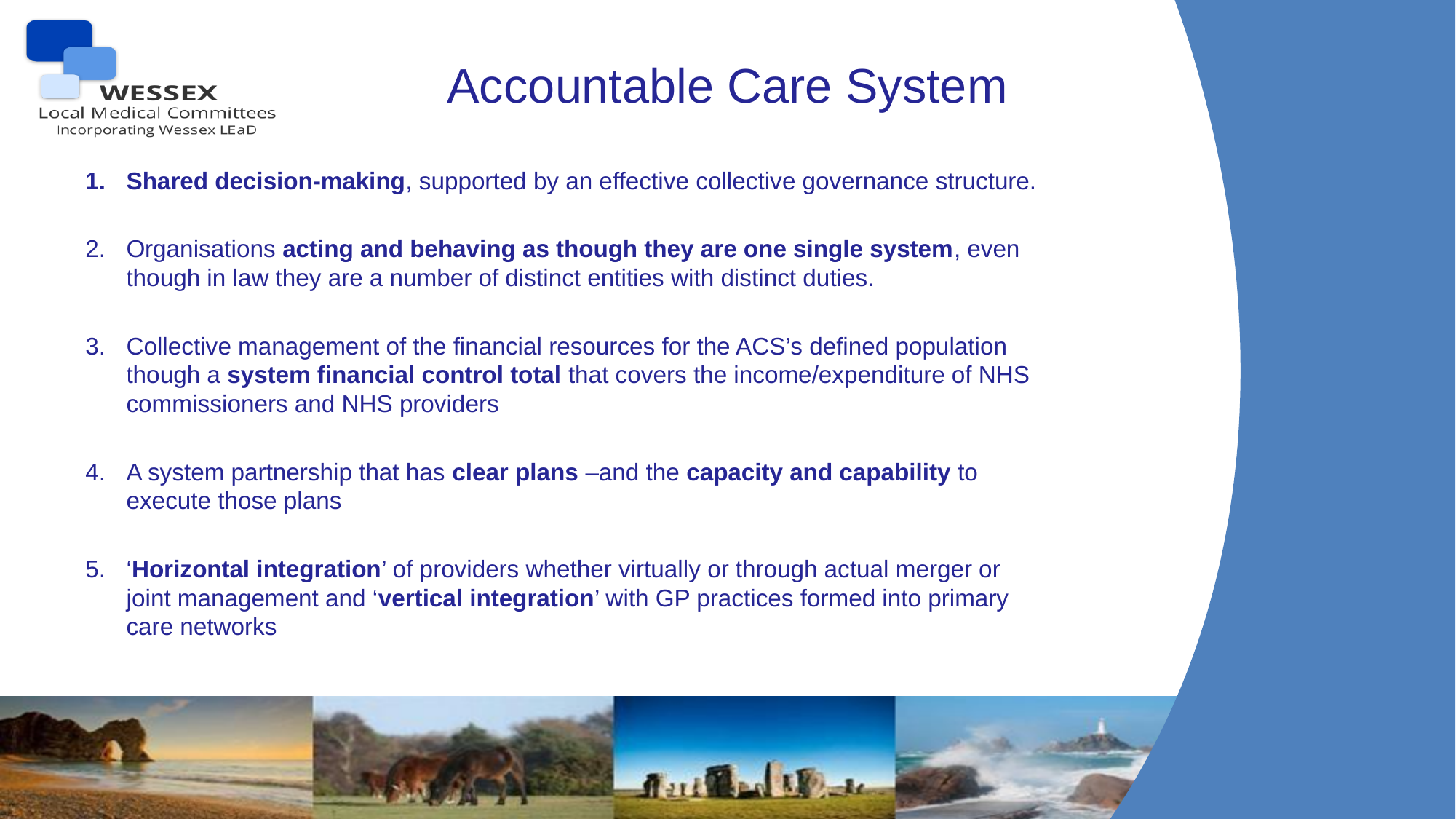

# Accountable Care System
Shared decision-making, supported by an effective collective governance structure.

Organisations acting and behaving as though they are one single system, even though in law they are a number of distinct entities with distinct duties.

Collective management of the financial resources for the ACS’s defined population though a system financial control total that covers the income/expenditure of NHS commissioners and NHS providers

A system partnership that has clear plans –and the capacity and capability to execute those plans

‘Horizontal integration’ of providers whether virtually or through actual merger or joint management and ‘vertical integration’ with GP practices formed into primary care networks